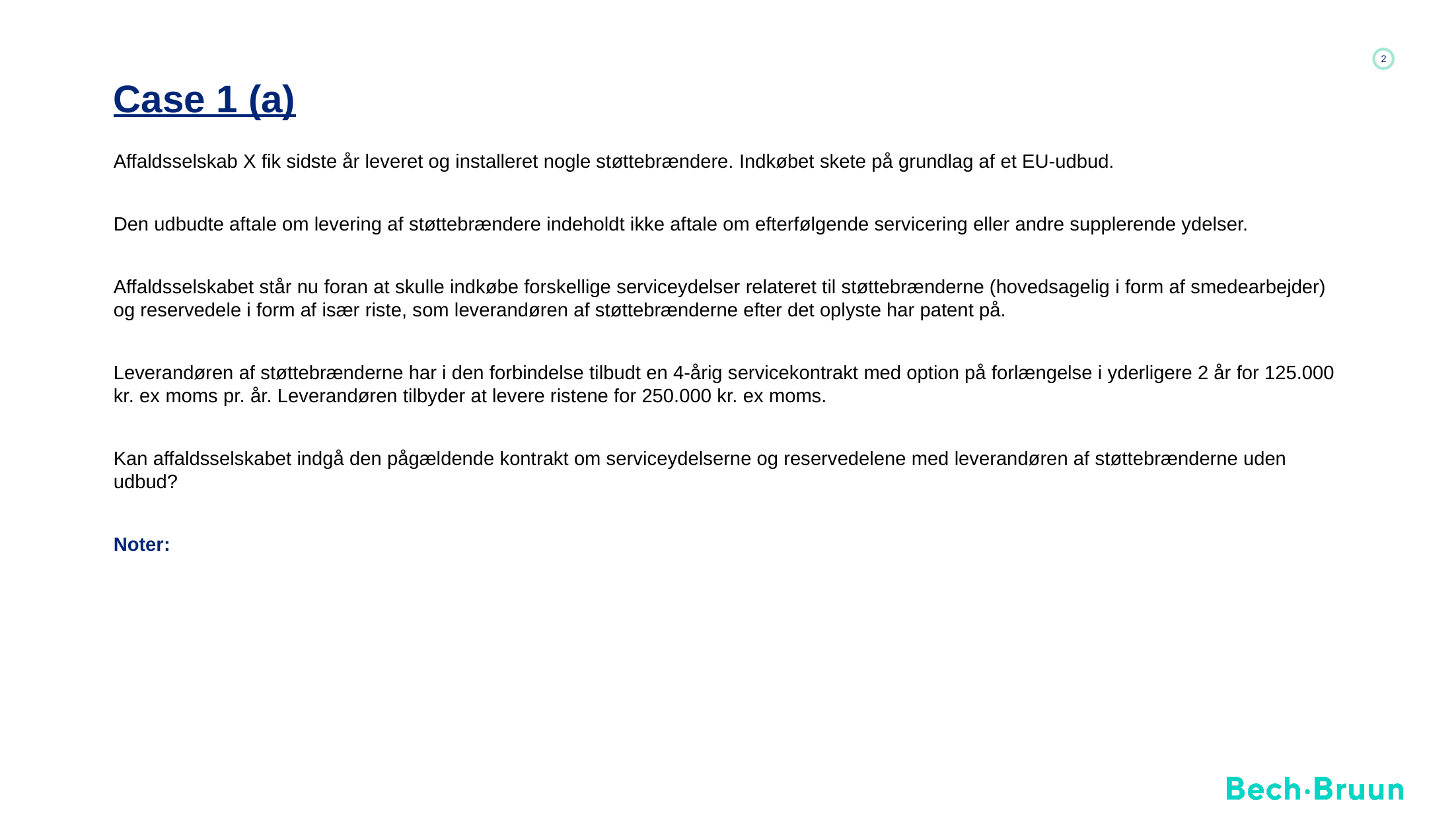

# Case 1 (a)
Affaldsselskab X fik sidste år leveret og installeret nogle støttebrændere. Indkøbet skete på grundlag af et EU-udbud.

Den udbudte aftale om levering af støttebrændere indeholdt ikke aftale om efterfølgende servicering eller andre supplerende ydelser.

Affaldsselskabet står nu foran at skulle indkøbe forskellige serviceydelser relateret til støttebrænderne (hovedsagelig i form af smedearbejder) og reservedele i form af især riste, som leverandøren af støttebrænderne efter det oplyste har patent på.

Leverandøren af støttebrænderne har i den forbindelse tilbudt en 4-årig servicekontrakt med option på forlængelse i yderligere 2 år for 125.000 kr. ex moms pr. år. Leverandøren tilbyder at levere ristene for 250.000 kr. ex moms.

Kan affaldsselskabet indgå den pågældende kontrakt om serviceydelserne og reservedelene med leverandøren af støttebrænderne uden udbud?

Noter: